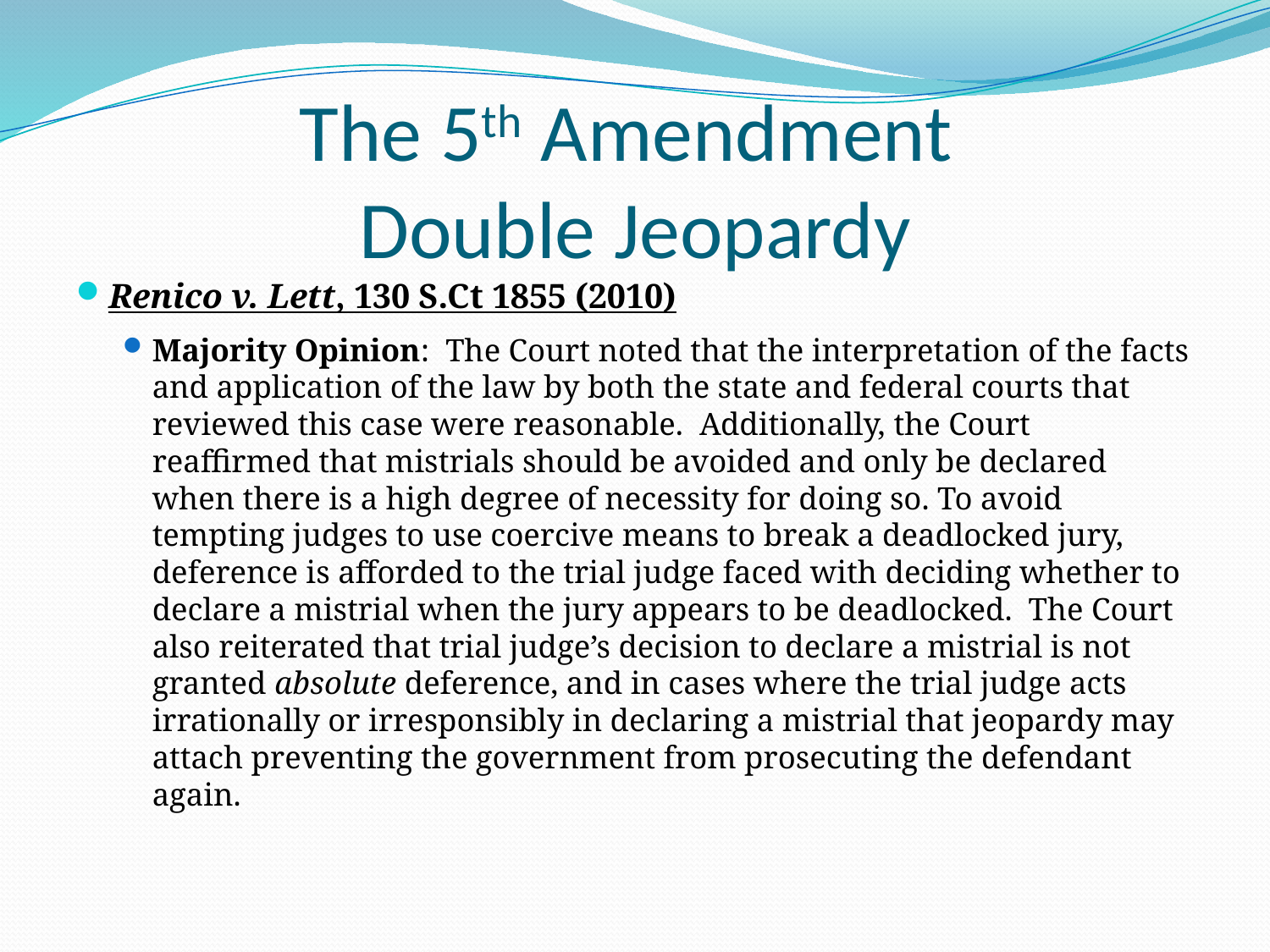

# The 5th Amendment Double Jeopardy
Renico v. Lett, 130 S.Ct 1855 (2010)
Majority Opinion:  The Court noted that the interpretation of the facts and application of the law by both the state and federal courts that reviewed this case were reasonable.  Additionally, the Court reaffirmed that mistrials should be avoided and only be declared when there is a high degree of necessity for doing so. To avoid tempting judges to use coercive means to break a deadlocked jury, deference is afforded to the trial judge faced with deciding whether to declare a mistrial when the jury appears to be deadlocked.  The Court also reiterated that trial judge’s decision to declare a mistrial is not granted absolute deference, and in cases where the trial judge acts irrationally or irresponsibly in declaring a mistrial that jeopardy may attach preventing the government from prosecuting the defendant again.